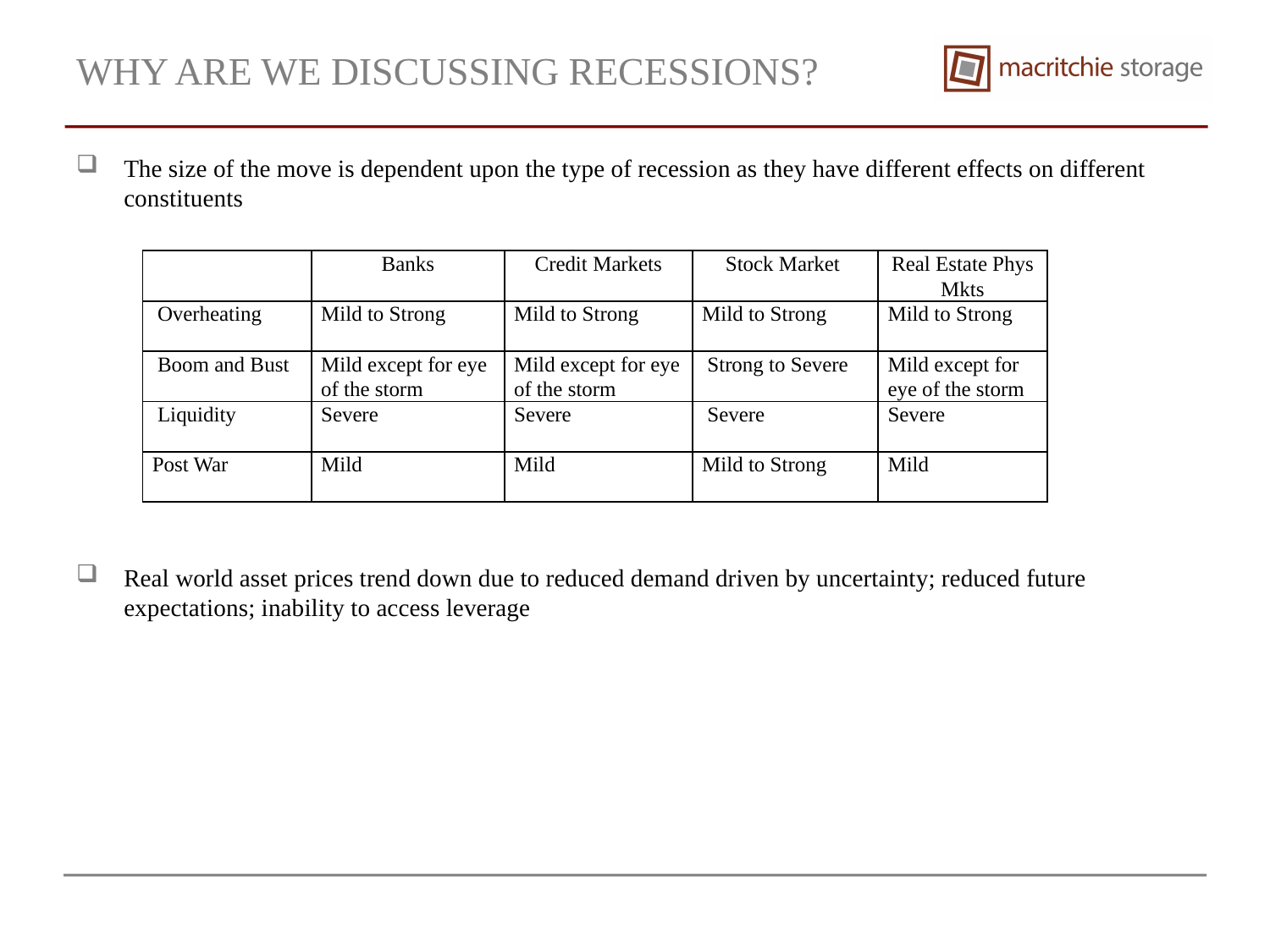

# Why are we discussing recessions?
The size of the move is dependent upon the type of recession as they have different effects on different constituents

Real world asset prices trend down due to reduced demand driven by uncertainty; reduced future expectations; inability to access leverage

|  | Banks | Credit Markets | Stock Market | Real Estate Phys Mkts |
| --- | --- | --- | --- | --- |
| Overheating | Mild to Strong | Mild to Strong | Mild to Strong | Mild to Strong |
| Boom and Bust | Mild except for eye of the storm | Mild except for eye of the storm | Strong to Severe | Mild except for eye of the storm |
| Liquidity | Severe | Severe | Severe | Severe |
| Post War | Mild | Mild | Mild to Strong | Mild |